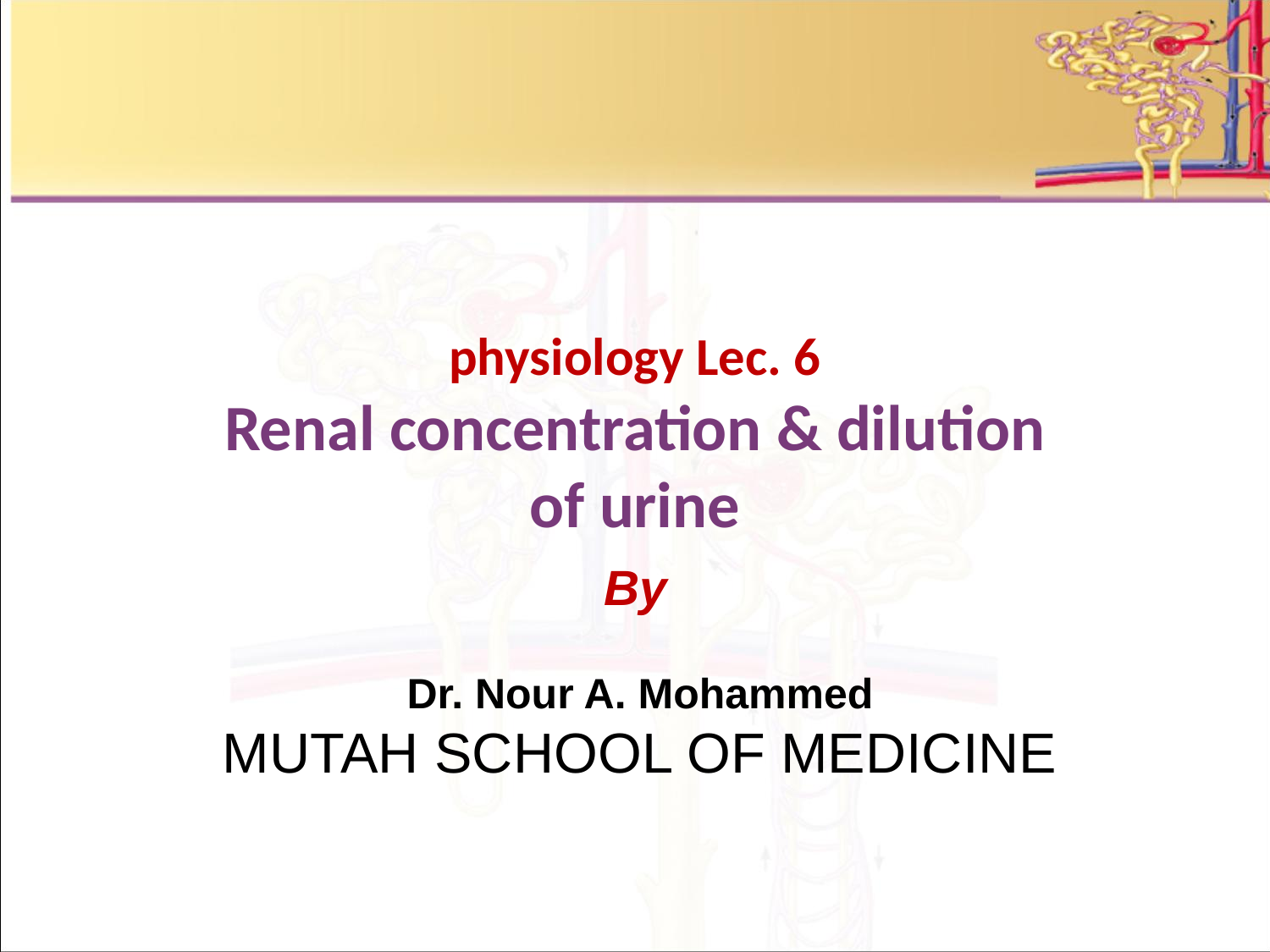

#

physiology Lec. 6
Renal concentration & dilution of urine

By

Dr. Nour A. Mohammed
MUTAH SCHOOL OF MEDICINE